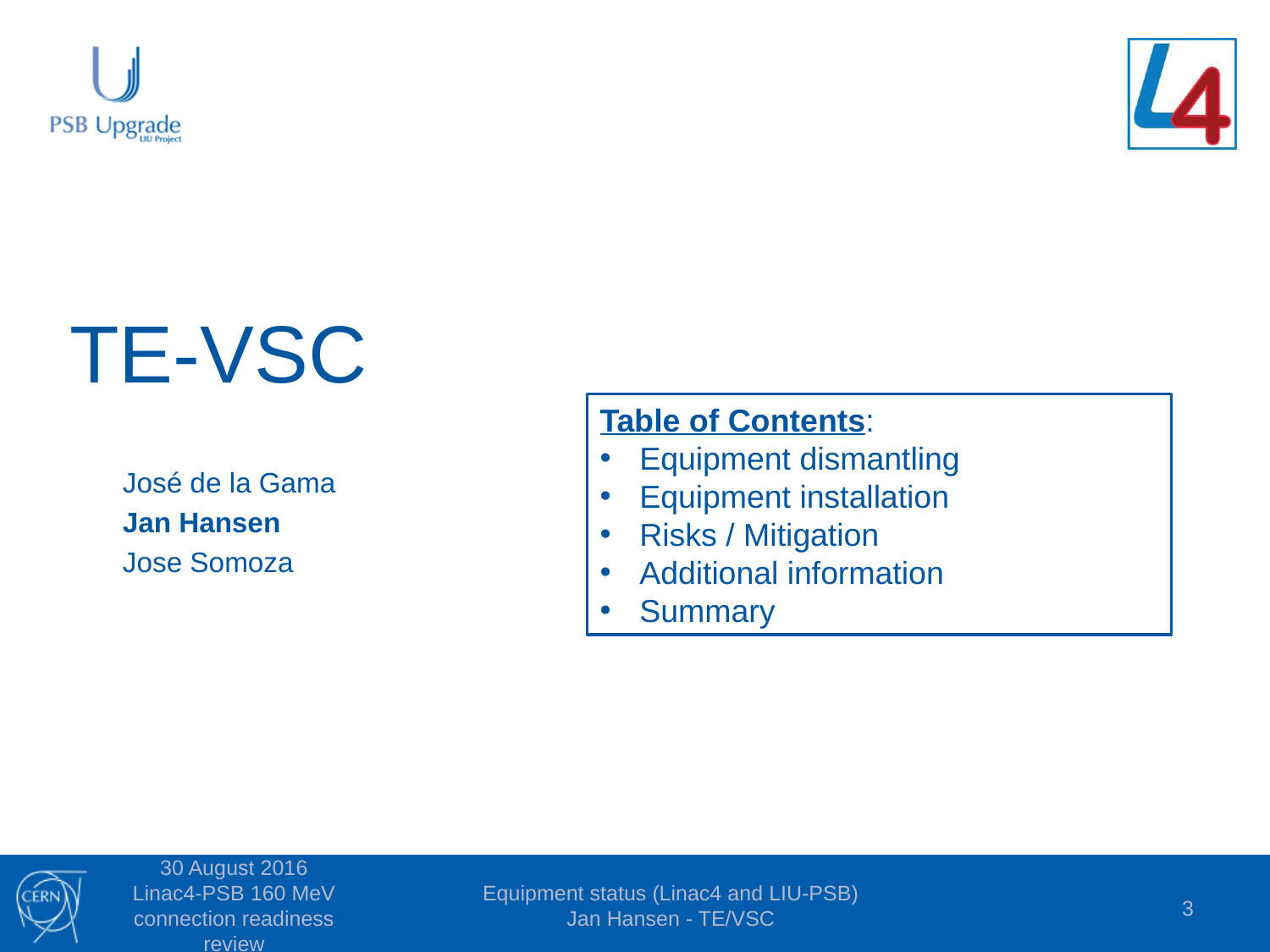

# TE-VSC
Table of Contents:
Equipment dismantling
Equipment installation
Risks / Mitigation
Additional information
Summary

José de la Gama
Jan Hansen
Jose Somoza
30 August 2016 Linac4-PSB 160 MeV connection readiness review
Equipment status (Linac4 and LIU-PSB) Jan Hansen - TE/VSC
3